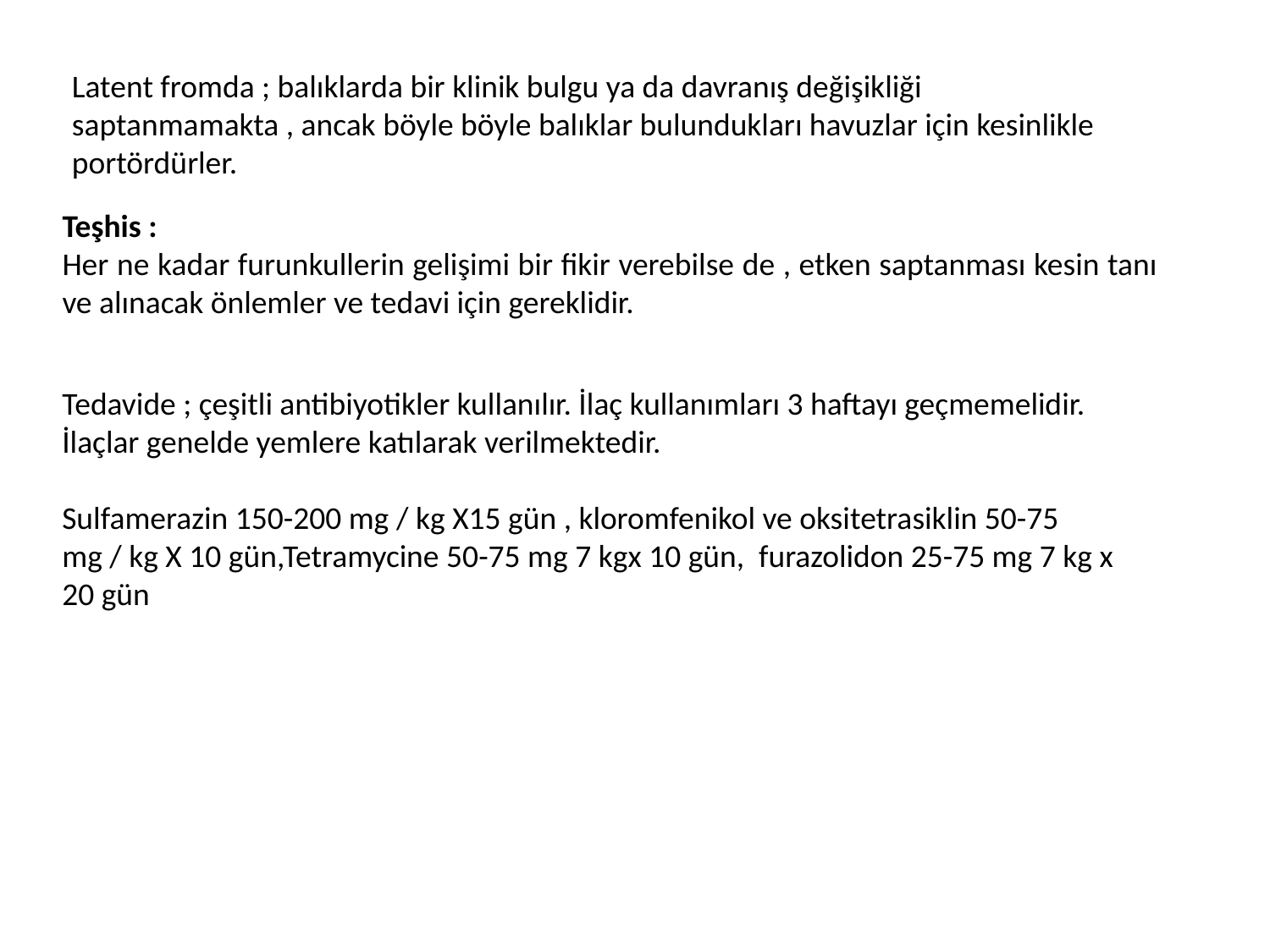

Latent fromda ; balıklarda bir klinik bulgu ya da davranış değişikliği saptanmamakta , ancak böyle böyle balıklar bulundukları havuzlar için kesinlikle portördürler.
Teşhis :
Her ne kadar furunkullerin gelişimi bir fikir verebilse de , etken saptanması kesin tanı ve alınacak önlemler ve tedavi için gereklidir.
Tedavide ; çeşitli antibiyotikler kullanılır. İlaç kullanımları 3 haftayı geçmemelidir. İlaçlar genelde yemlere katılarak verilmektedir.

Sulfamerazin 150-200 mg / kg X15 gün , kloromfenikol ve oksitetrasiklin 50-75 mg / kg X 10 gün,Tetramycine 50-75 mg 7 kgx 10 gün,  furazolidon 25-75 mg 7 kg x 20 gün